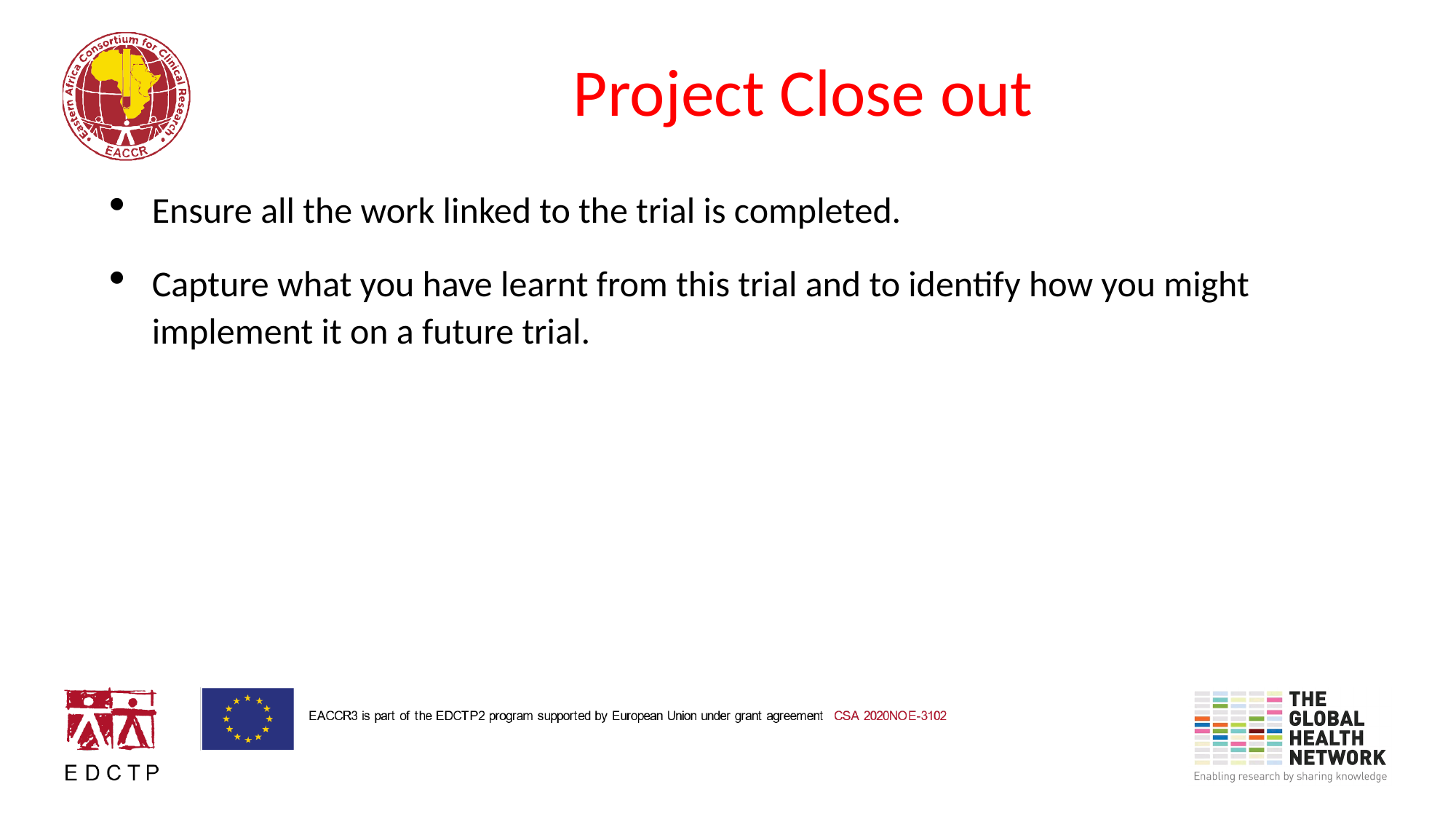

# Project Close out
Ensure all the work linked to the trial is completed.
Capture what you have learnt from this trial and to identify how you might implement it on a future trial.